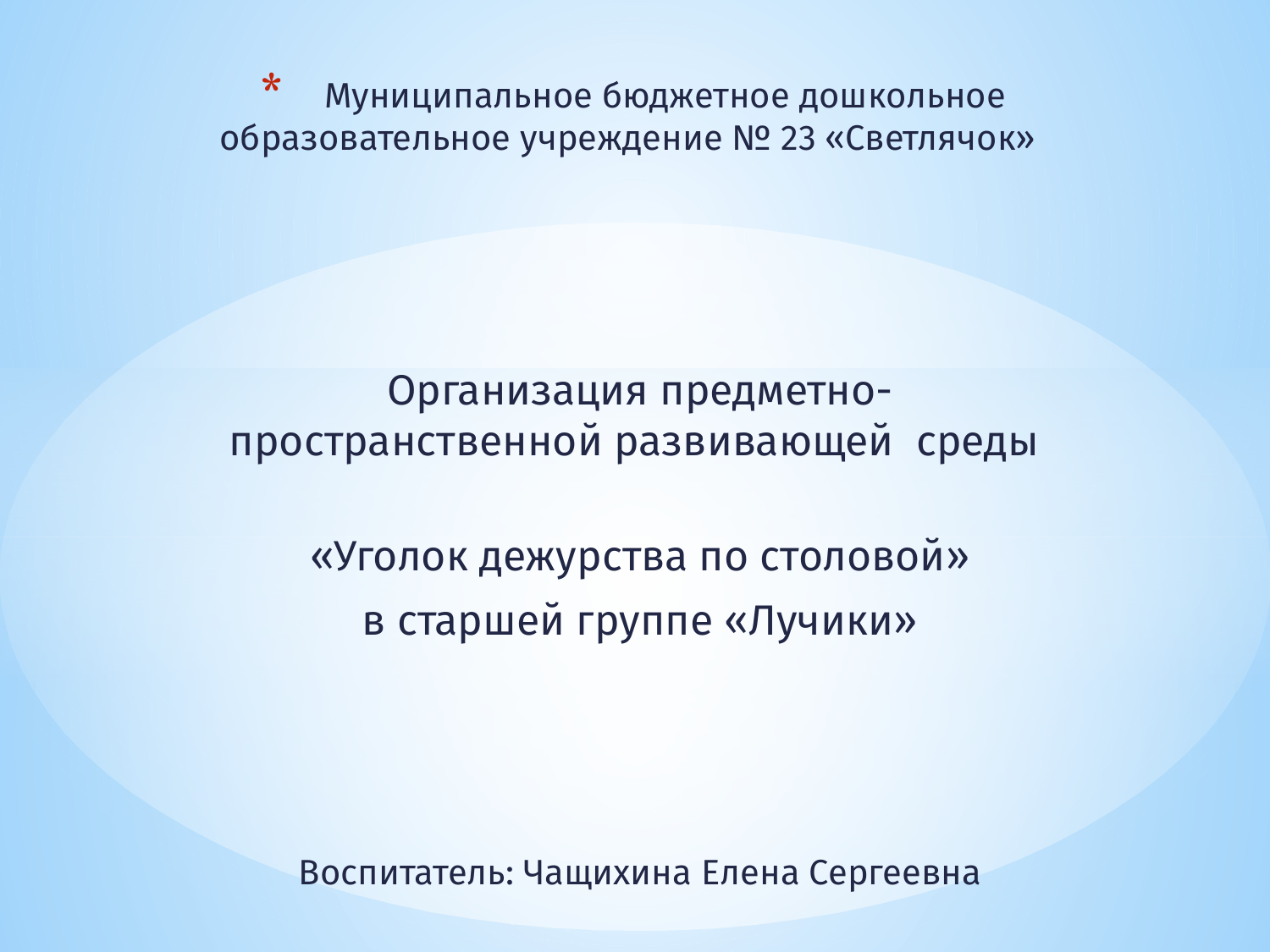

# Муниципальное бюджетное дошкольное образовательное учреждение № 23 «Светлячок»
Организация предметно-пространственной развивающей  среды
«Уголок дежурства по столовой»
в старшей группе «Лучики»

Воспитатель: Чащихина Елена Сергеевна